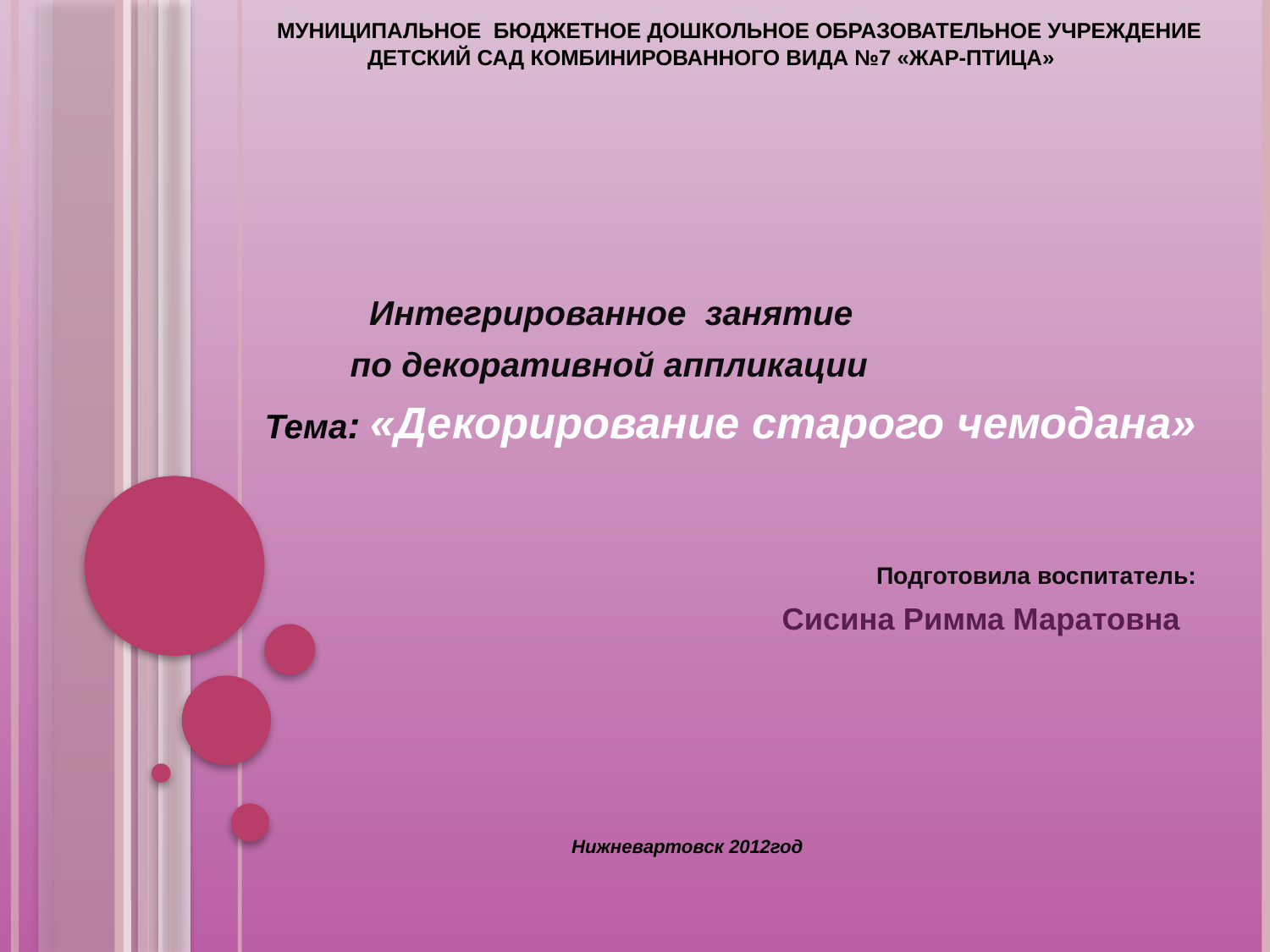

# Муниципальное  бюджетное дошкольное образовательное учреждение детский сад комбинированного вида №7 «Жар-птица»

                          Интегрированное  занятие
                        по декоративной аппликации
               Тема: «Декорирование старого чемодана»

                                                                                                                   Подготовила воспитатель:
                                                                              Сисина Римма Маратовна

                                                                                     Нижневартовск 2012год